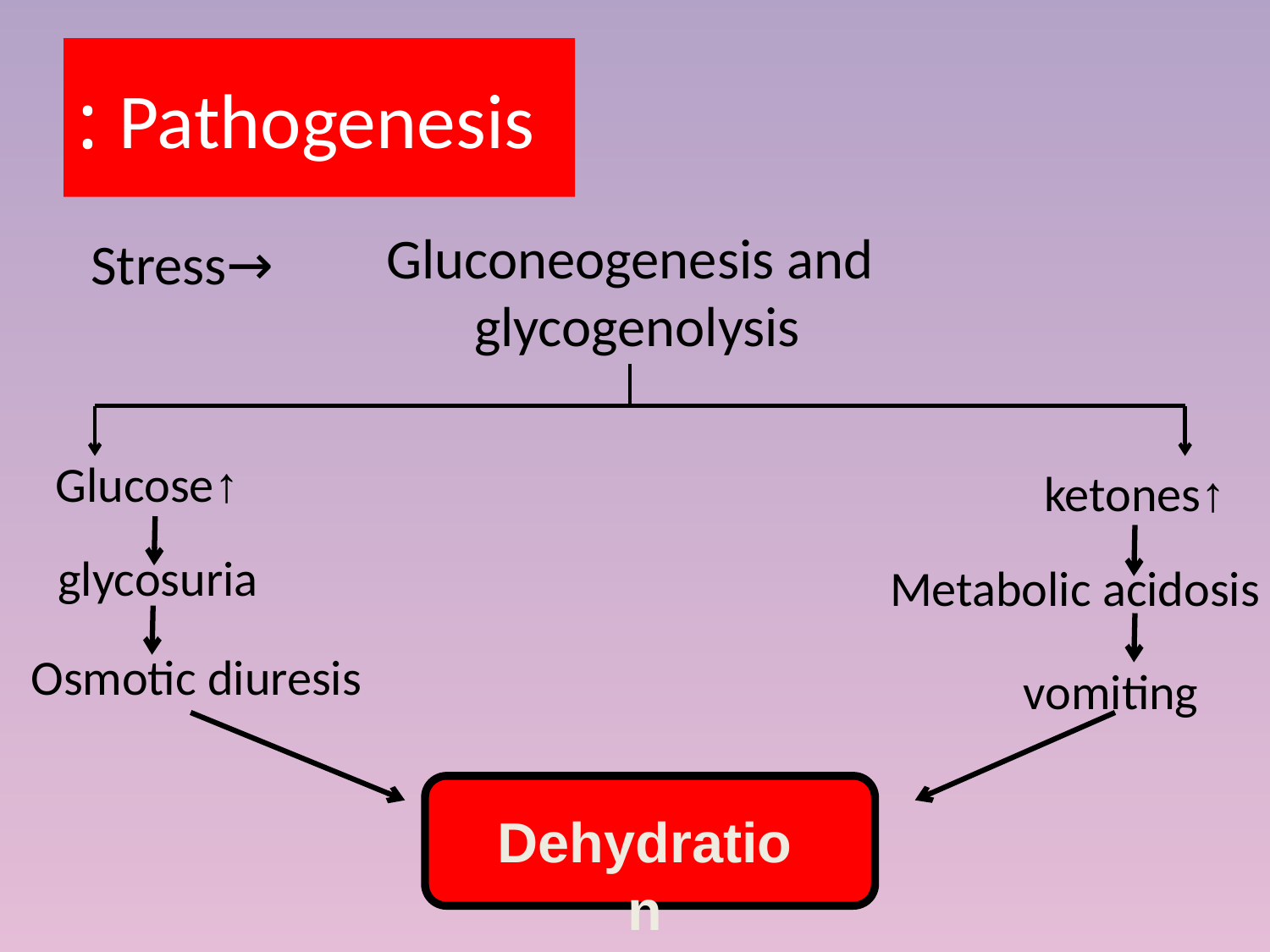

# Pathogenesis :
Gluconeogenesis and glycogenolysis
→Stress
 ↑Glucose
↑ketones
glycosuria
Metabolic acidosis
Osmotic diuresis
 vomiting

Dehydration